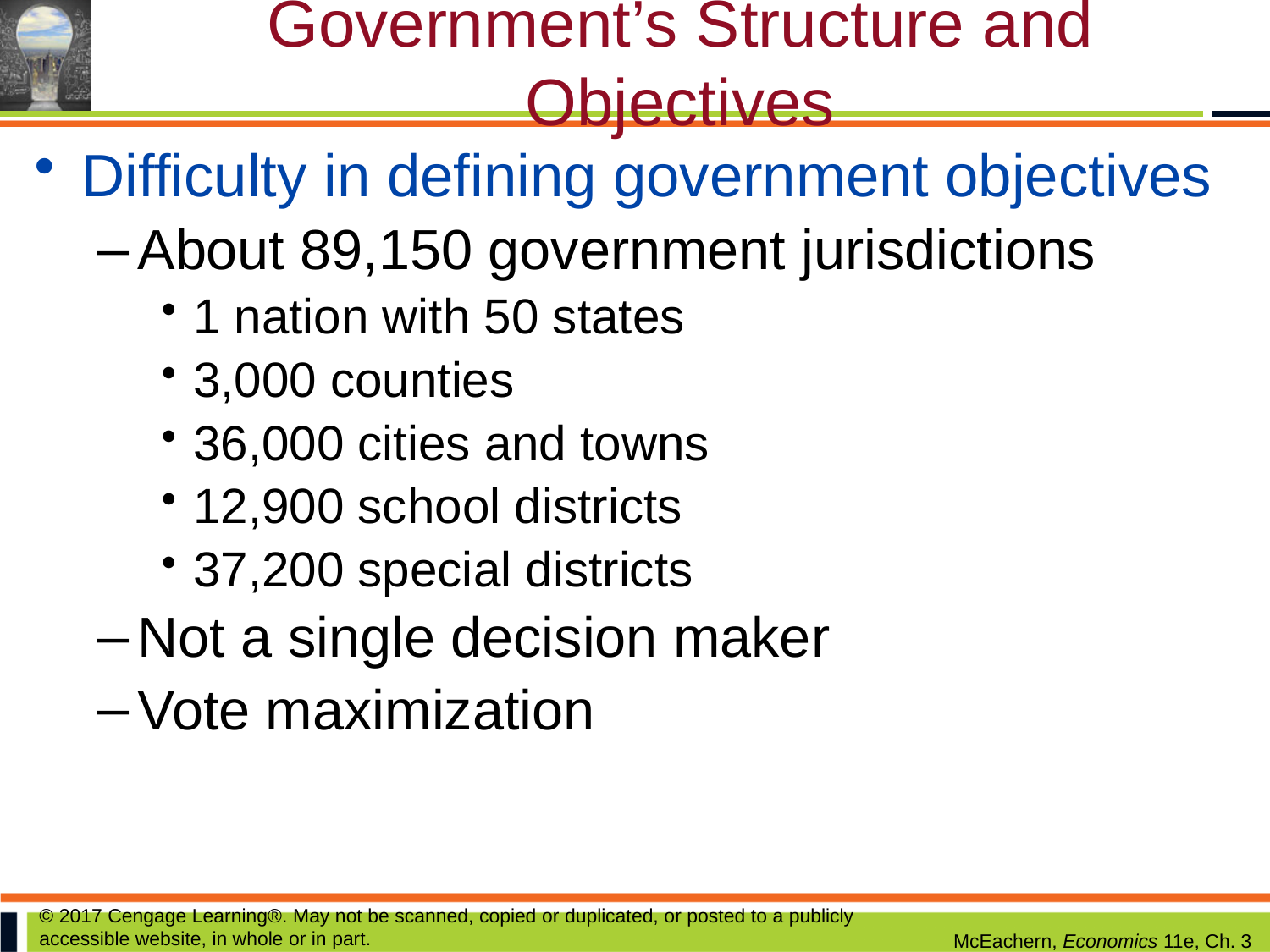

# Government’s Structure and Objectives
Difficulty in defining government objectives
About 89,150 government jurisdictions
1 nation with 50 states
3,000 counties
36,000 cities and towns
12,900 school districts
37,200 special districts
Not a single decision maker
Vote maximization
© 2017 Cengage Learning®. May not be scanned, copied or duplicated, or posted to a publicly accessible website, in whole or in part.